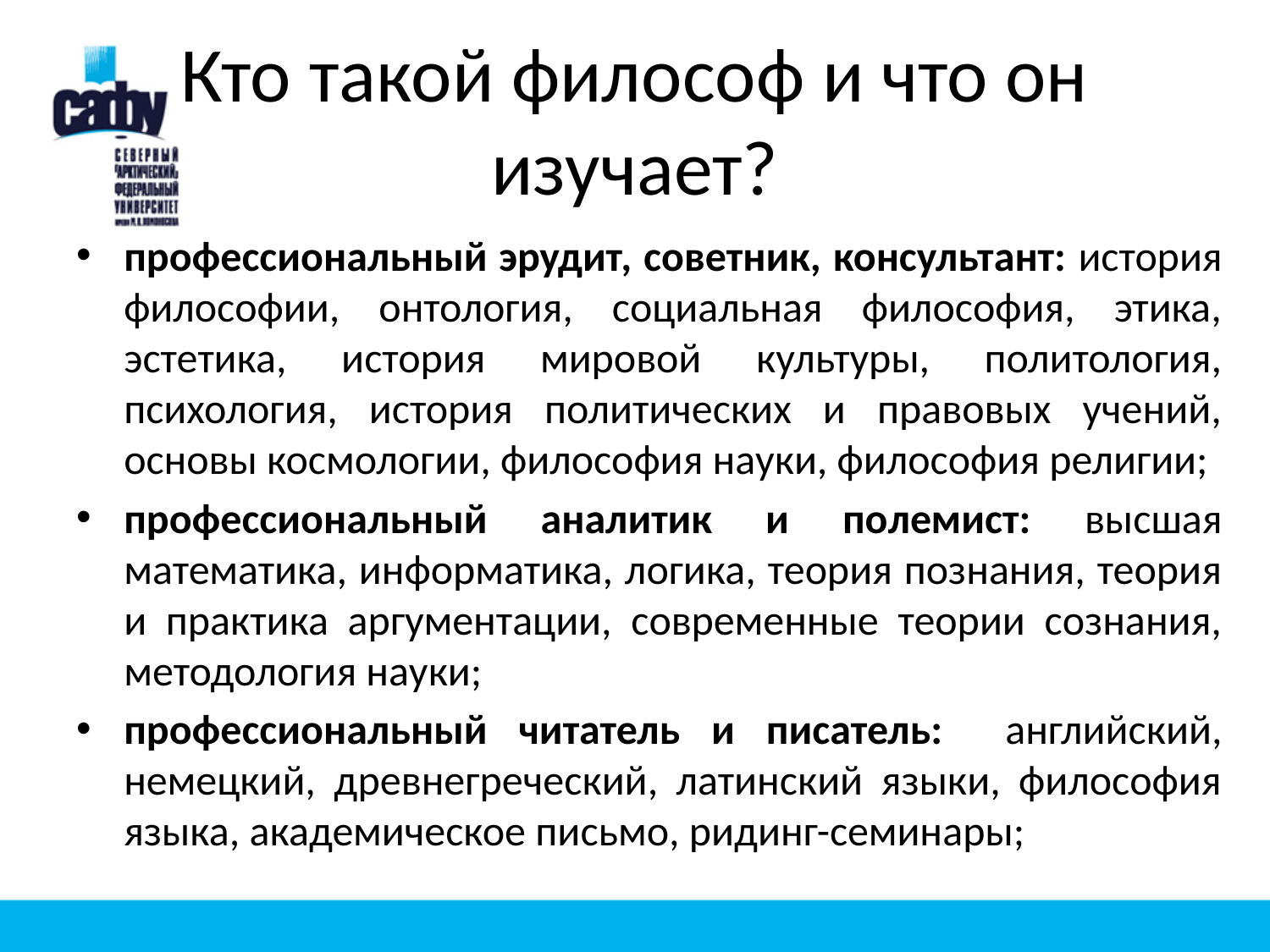

# Кто такой философ и что он изучает?
профессиональный эрудит, советник, консультант: история философии, онтология, социальная философия, этика, эстетика, история мировой культуры, политология, психология, история политических и правовых учений, основы космологии, философия науки, философия религии;
профессиональный аналитик и полемист: высшая математика, информатика, логика, теория познания, теория и практика аргументации, современные теории сознания, методология науки;
профессиональный читатель и писатель:  английский, немецкий, древнегреческий, латинский языки, философия языка, академическое письмо, ридинг-семинары;